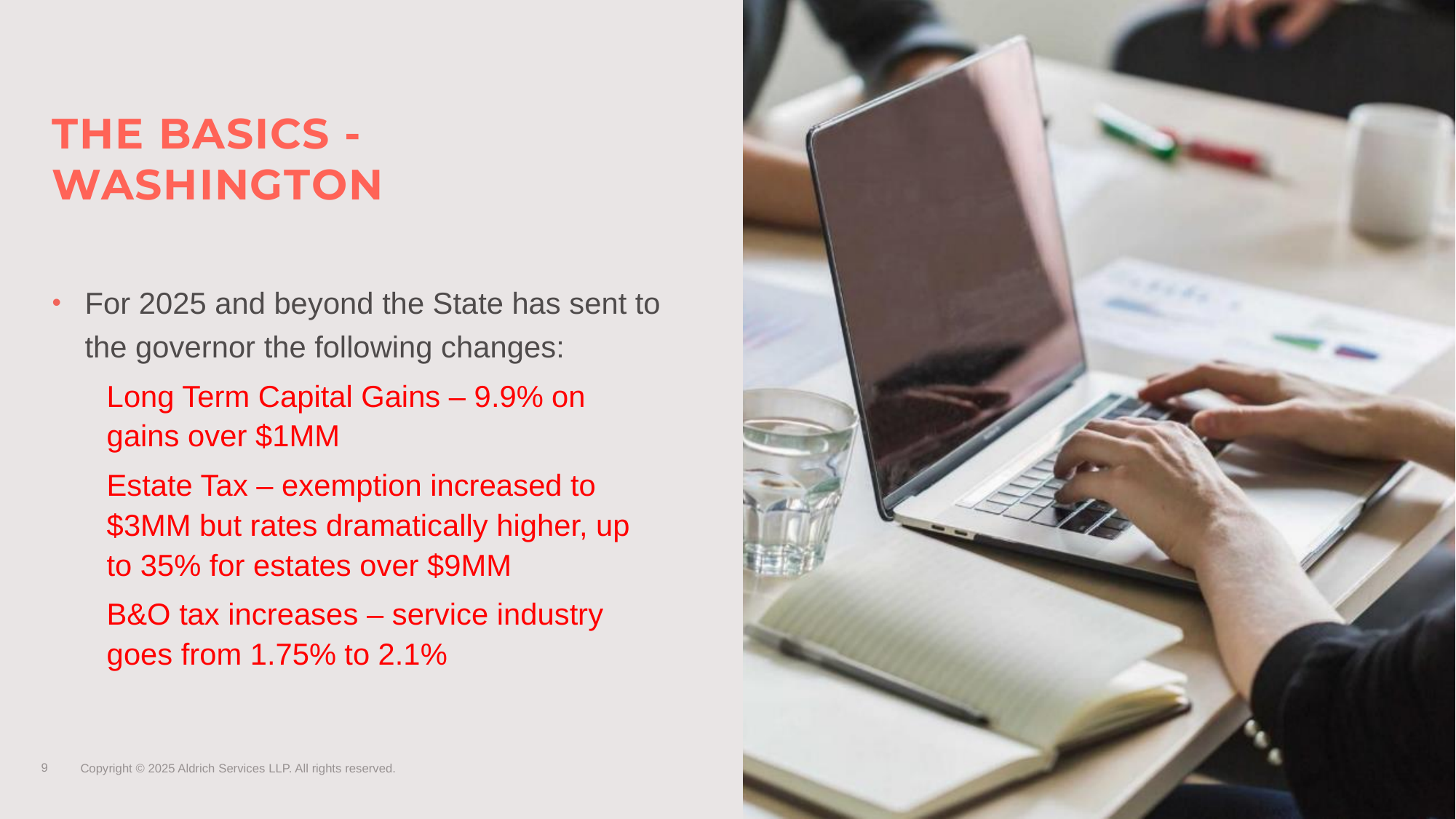

# The basics - Washington
For 2025 and beyond the State has sent to the governor the following changes:
Long Term Capital Gains – 9.9% on gains over $1MM
Estate Tax – exemption increased to $3MM but rates dramatically higher, up to 35% for estates over $9MM
B&O tax increases – service industry goes from 1.75% to 2.1%